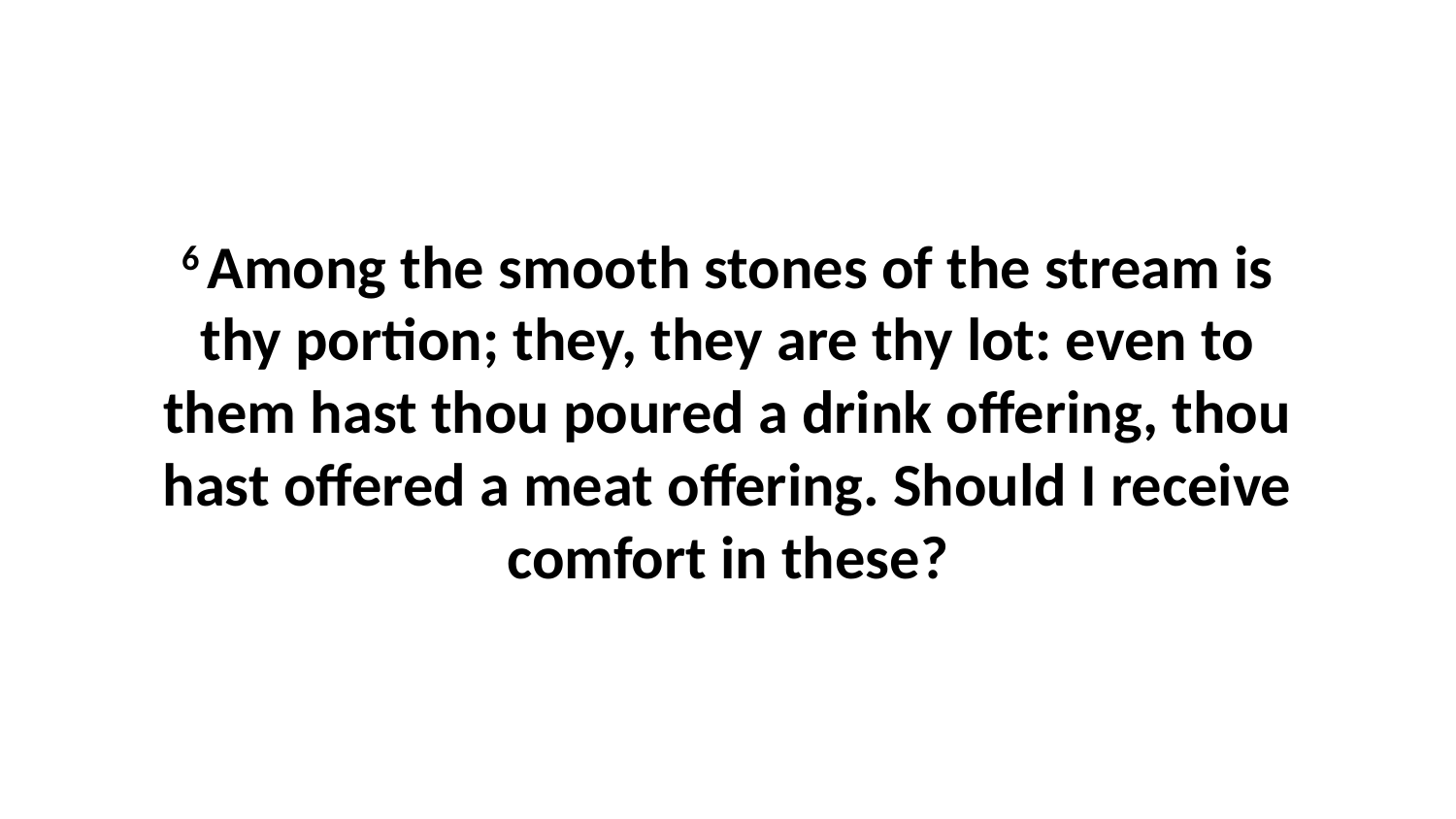

6 Among the smooth stones of the stream is thy portion; they, they are thy lot: even to them hast thou poured a drink offering, thou hast offered a meat offering. Should I receive comfort in these?